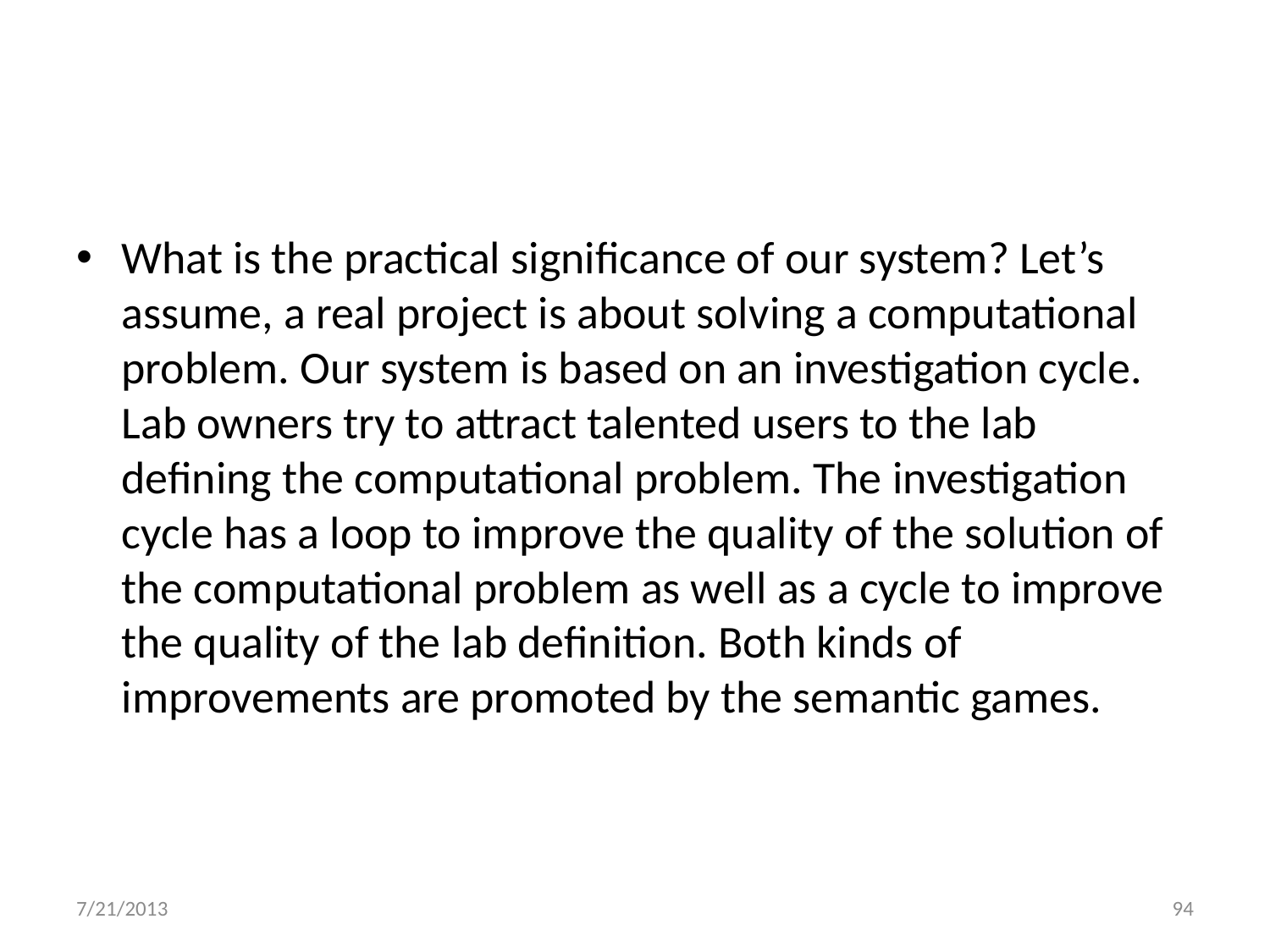

#
What is the practical significance of our system? Let’s assume, a real project is about solving a computational problem. Our system is based on an investigation cycle. Lab owners try to attract talented users to the lab defining the computational problem. The investigation cycle has a loop to improve the quality of the solution of the computational problem as well as a cycle to improve the quality of the lab definition. Both kinds of improvements are promoted by the semantic games.

7/21/2013
94